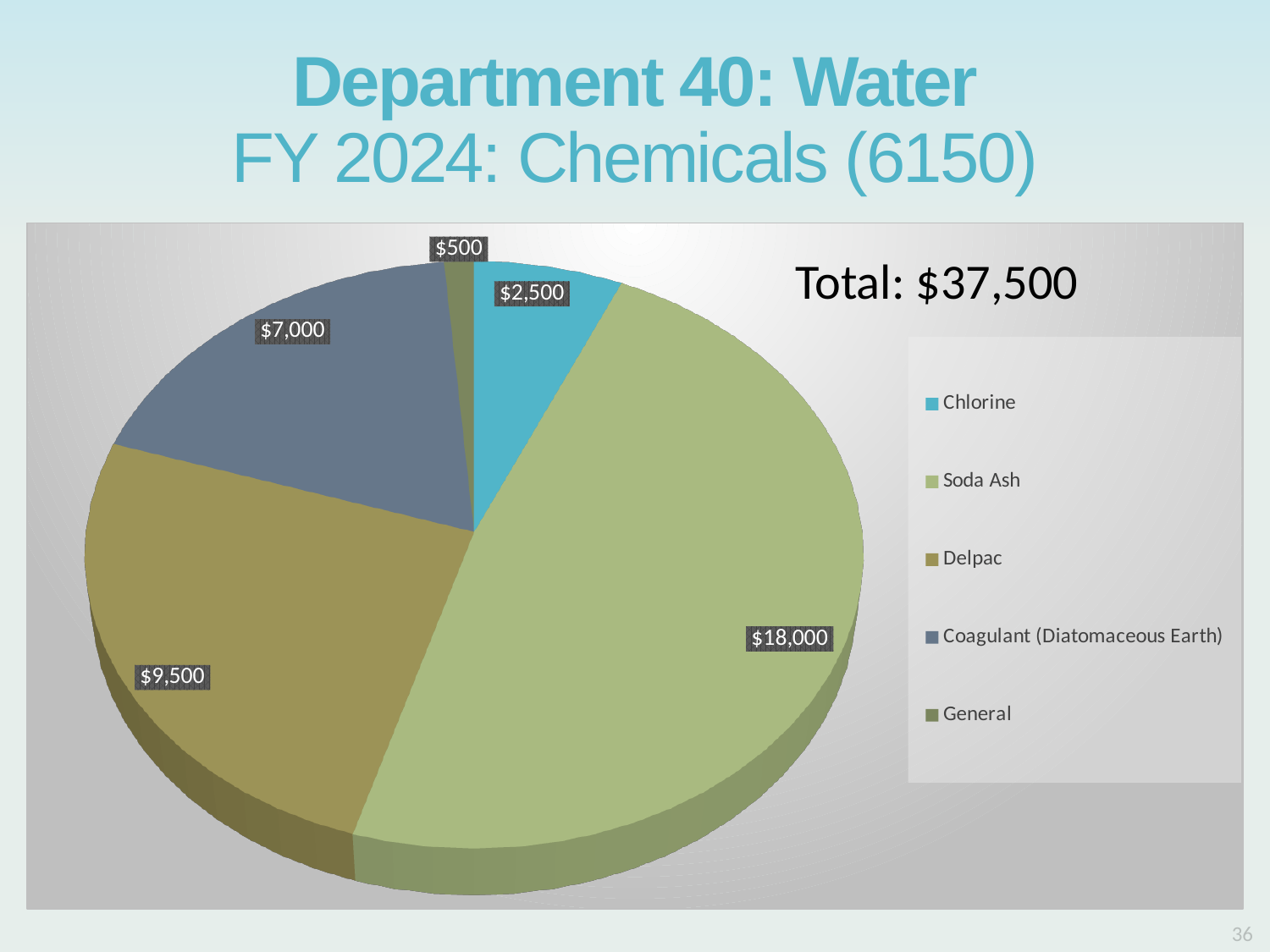

# Department 40: Water FY 2024: Chemicals (6150)

[unsupported chart]

Total: $37,500
36